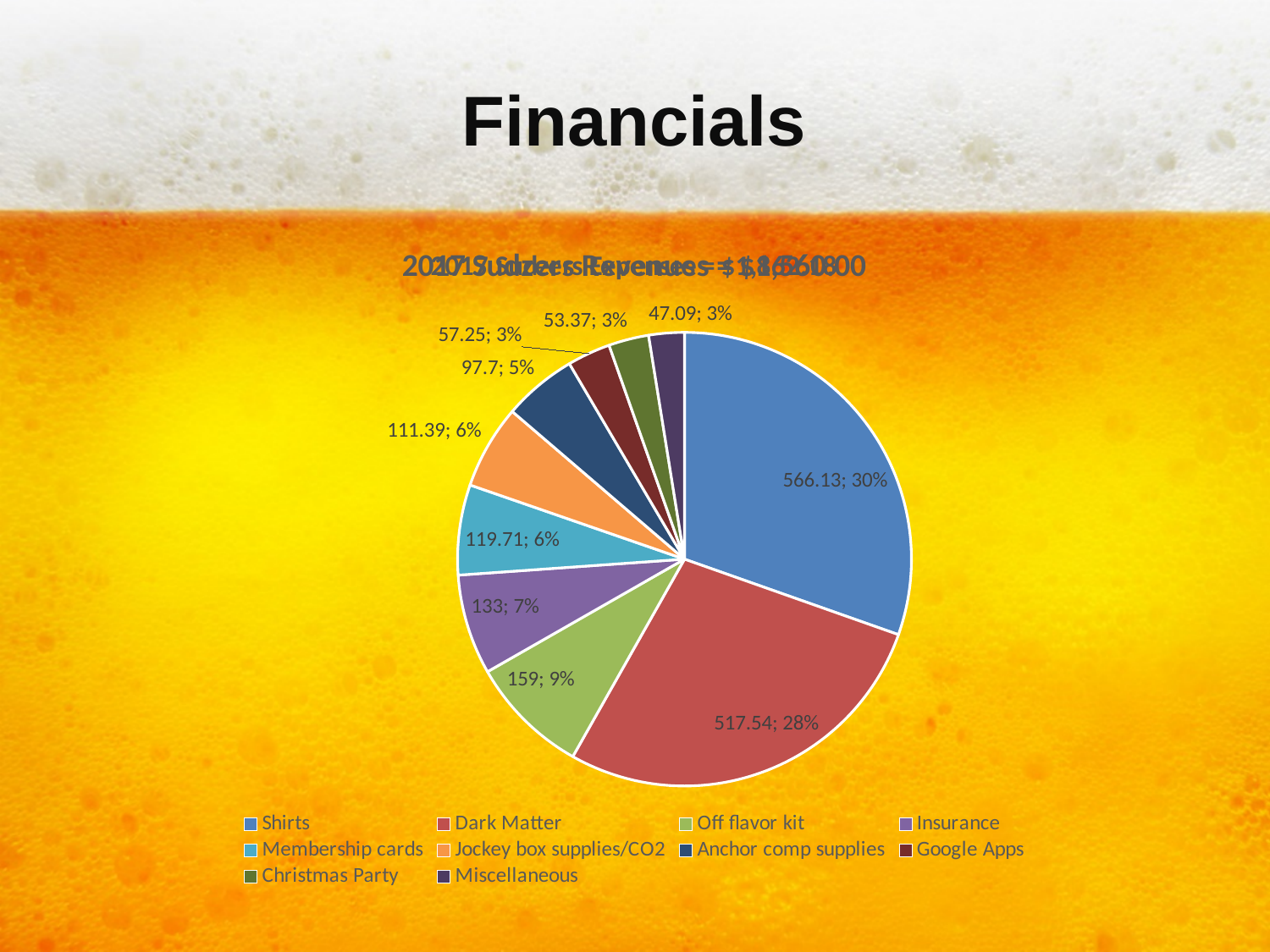

# Financials

### Chart: 2017 Sudzers Revenues = $1,560.00

| Category |
|---|

### Chart: 2017 Sudzers Expenses = $1,862.18

| Category |  |
|---|---|
| Shirts | 566.13 |
| Dark Matter  | 517.5400000000001 |
| Off flavor kit | 159.0 |
| Insurance | 133.0 |
| Membership cards | 119.71 |
| Jockey box supplies/CO2 | 111.39 |
| Anchor comp supplies | 97.7 |
| Google Apps | 57.25 |
| Christmas Party | 53.37 |
| Miscellaneous | 47.09 |